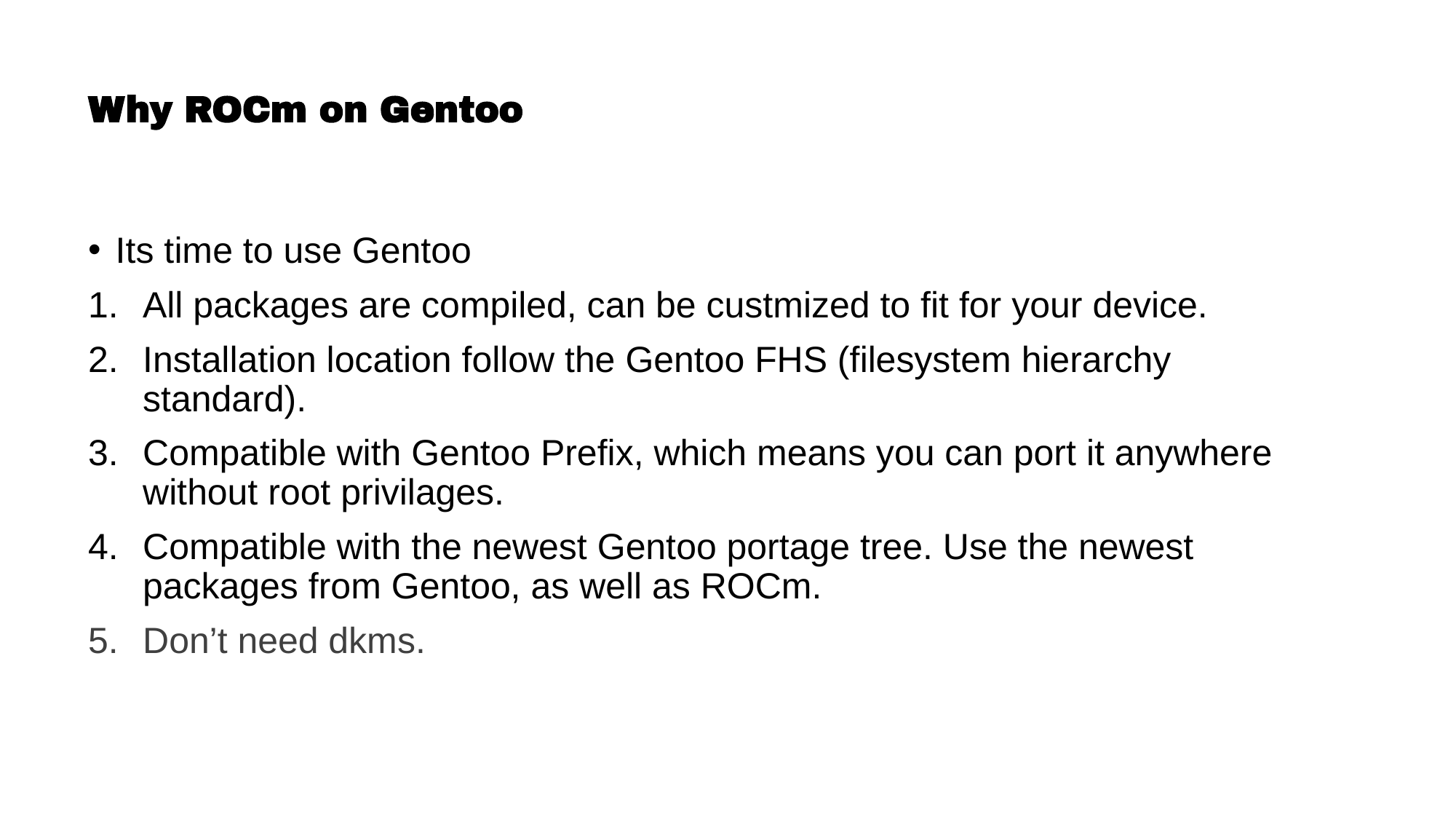

# Why ROCm on Gentoo
Its time to use Gentoo
All packages are compiled, can be custmized to fit for your device.
Installation location follow the Gentoo FHS (filesystem hierarchy standard).
Compatible with Gentoo Prefix, which means you can port it anywhere without root privilages.
Compatible with the newest Gentoo portage tree. Use the newest packages from Gentoo, as well as ROCm.
Don’t need dkms.